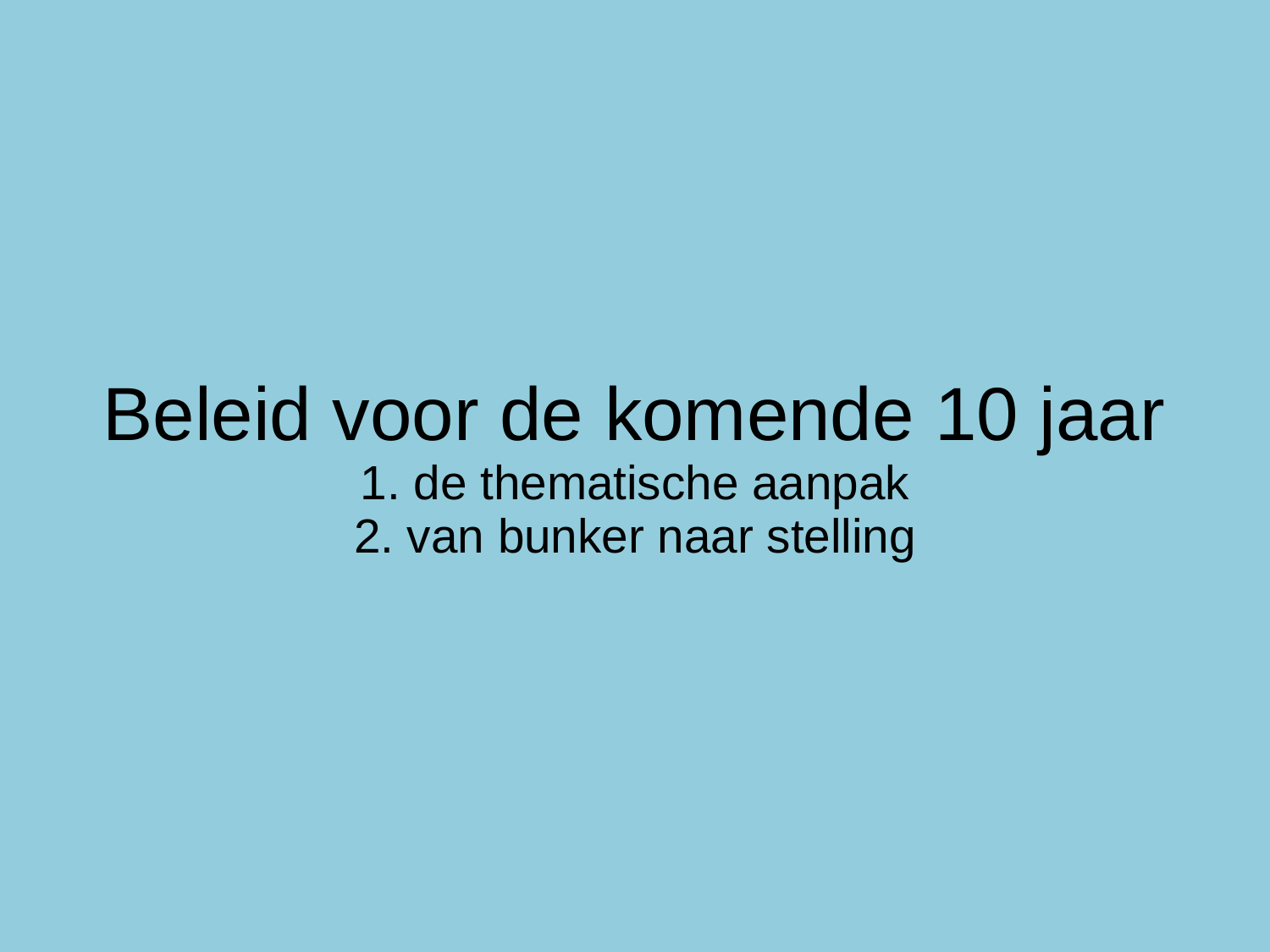

# Beleid voor de komende 10 jaar 1. de thematische aanpak 2. van bunker naar stelling